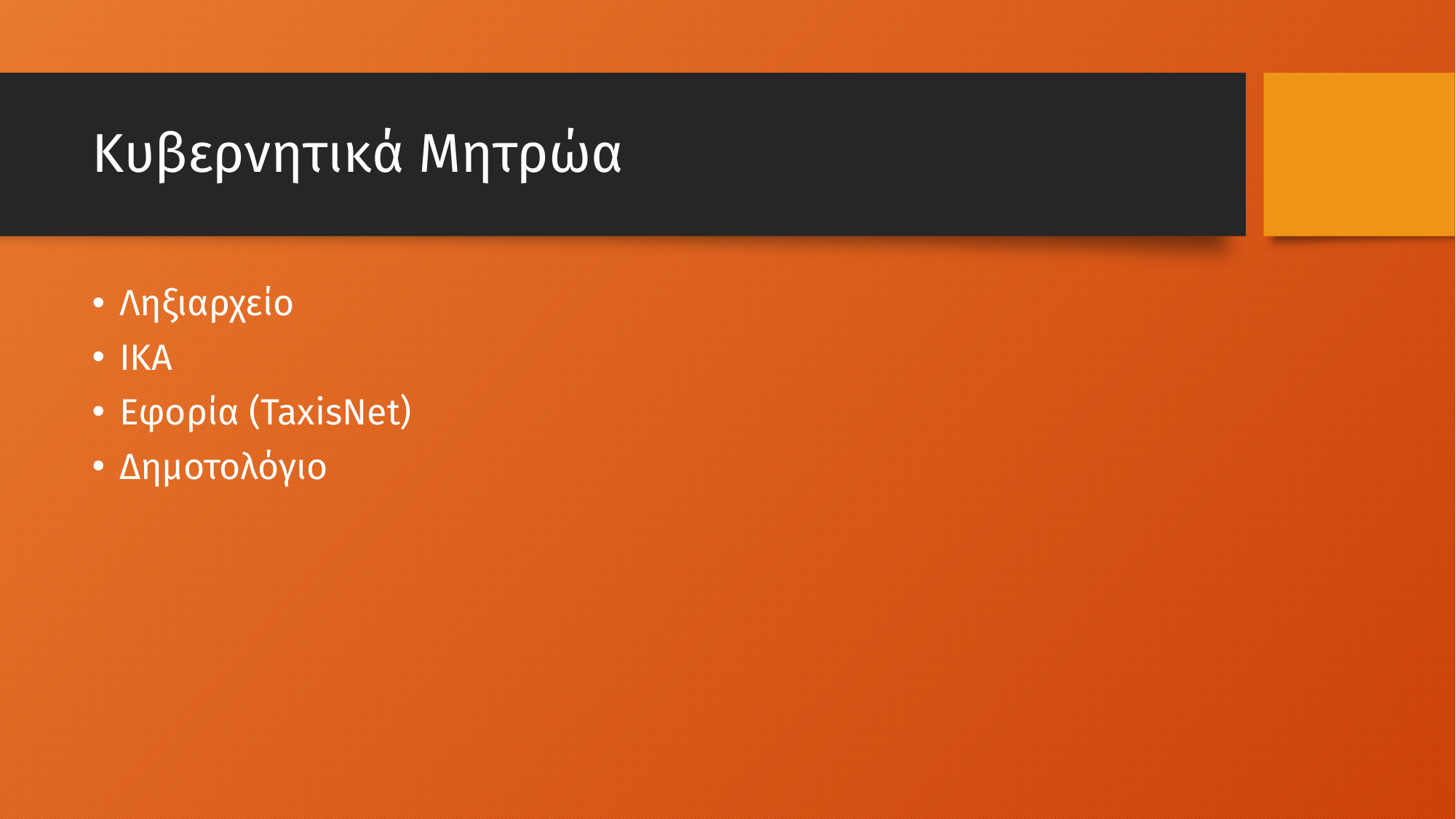

# Κυβερνητικά Μητρώα
Ληξιαρχείο
ΙΚΑ
Εφορία (TaxisNet)
Δημοτολόγιο